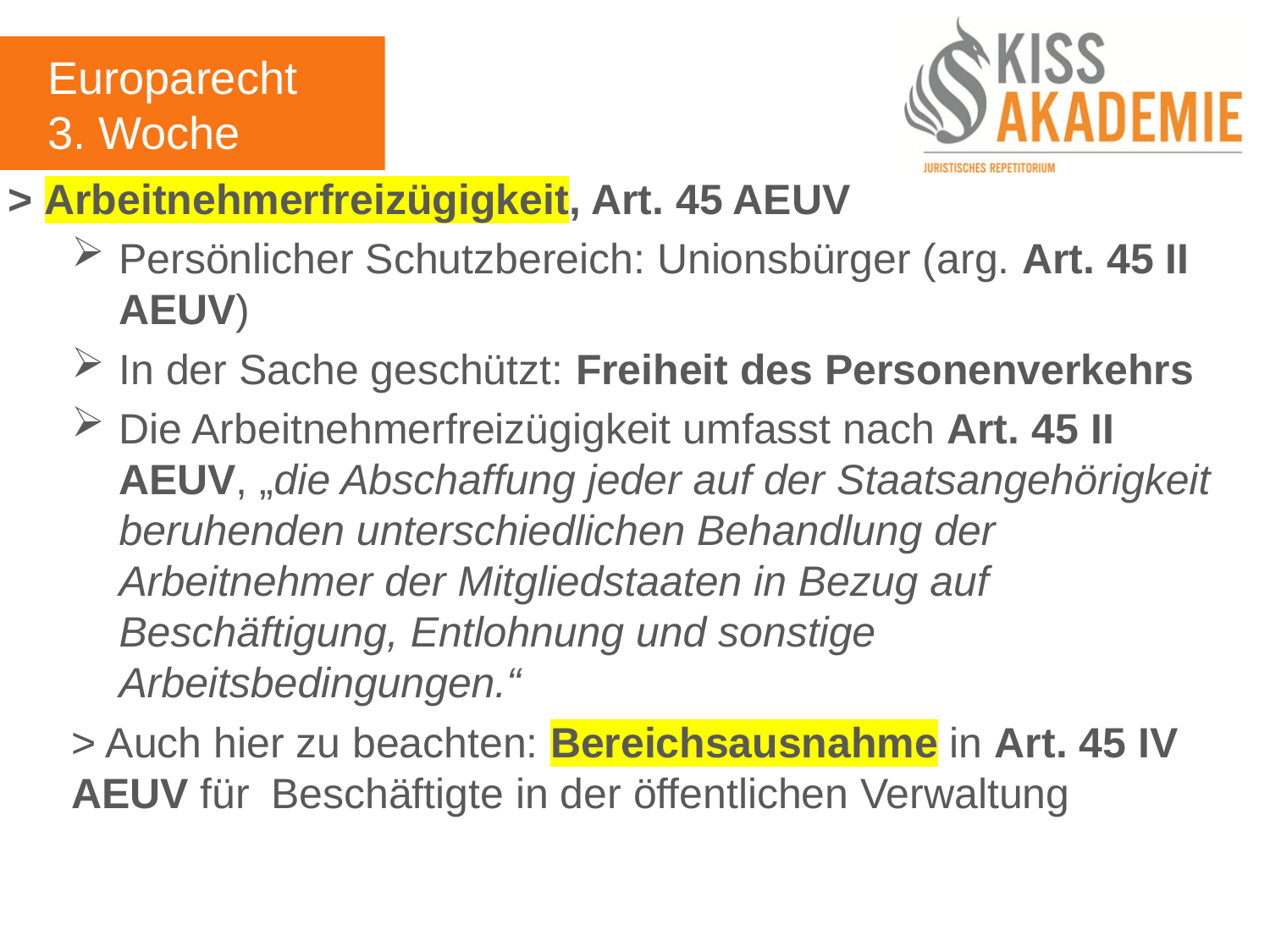

Europarecht
3. Woche
> Arbeitnehmerfreizügigkeit, Art. 45 AEUV
Persönlicher Schutzbereich: Unionsbürger (arg. Art. 45 II AEUV)
In der Sache geschützt: Freiheit des Personenverkehrs
Die Arbeitnehmerfreizügigkeit umfasst nach Art. 45 II AEUV, „die Abschaffung jeder auf der Staatsangehörigkeit beruhenden unterschiedlichen Behandlung der Arbeitnehmer der Mitgliedstaaten in Bezug auf Beschäftigung, Entlohnung und sonstige Arbeitsbedingungen.“
> Auch hier zu beachten: Bereichsausnahme in Art. 45 IV AEUV für 	Beschäftigte in der öffentlichen Verwaltung